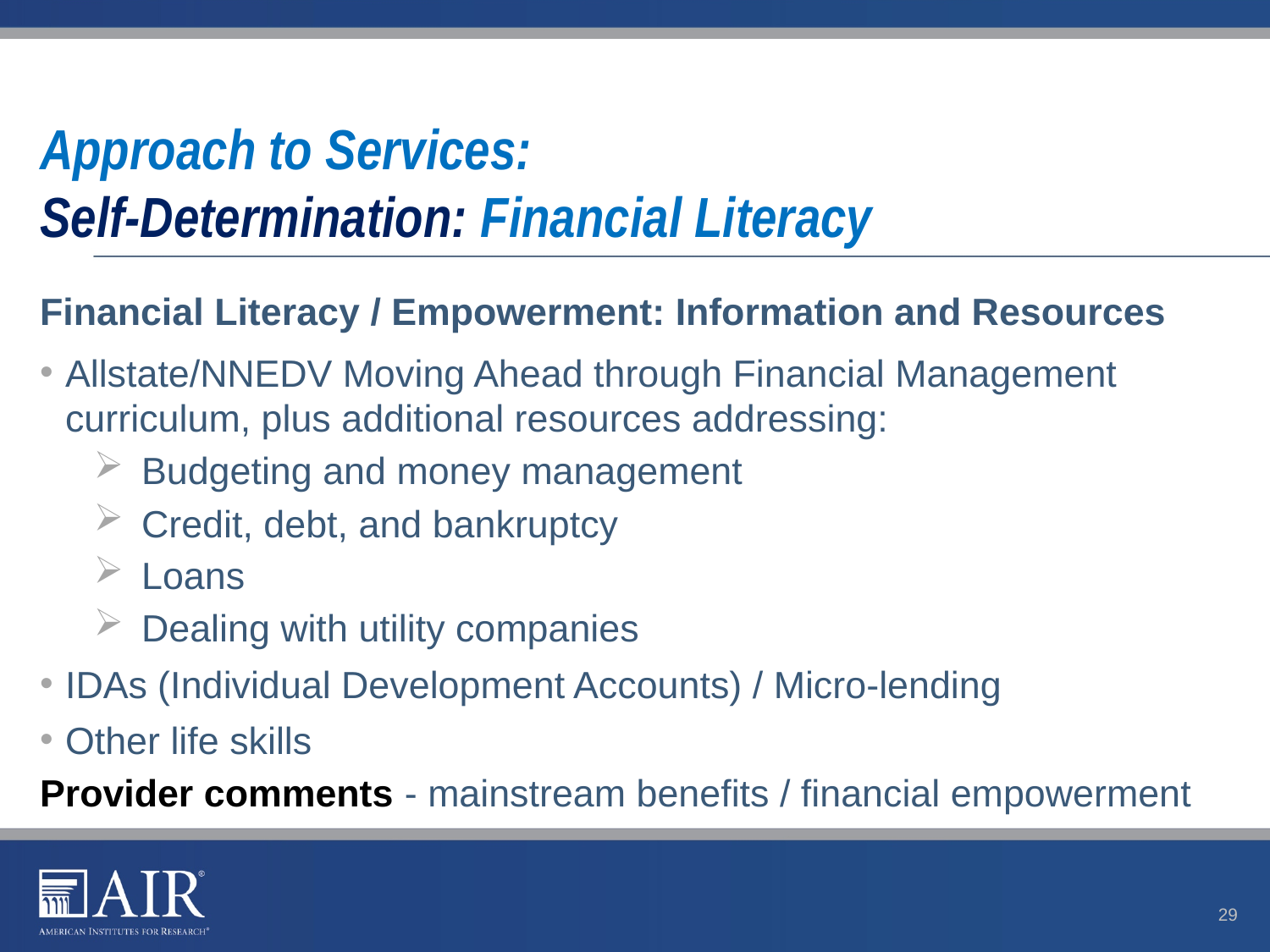

# Approach to Services: Self-Determination: Financial Literacy
Financial Literacy / Empowerment: Information and Resources
Allstate/NNEDV Moving Ahead through Financial Management curriculum, plus additional resources addressing:
Budgeting and money management
Credit, debt, and bankruptcy
Loans
Dealing with utility companies
IDAs (Individual Development Accounts) / Micro-lending
Other life skills
Provider comments - mainstream benefits / financial empowerment
29